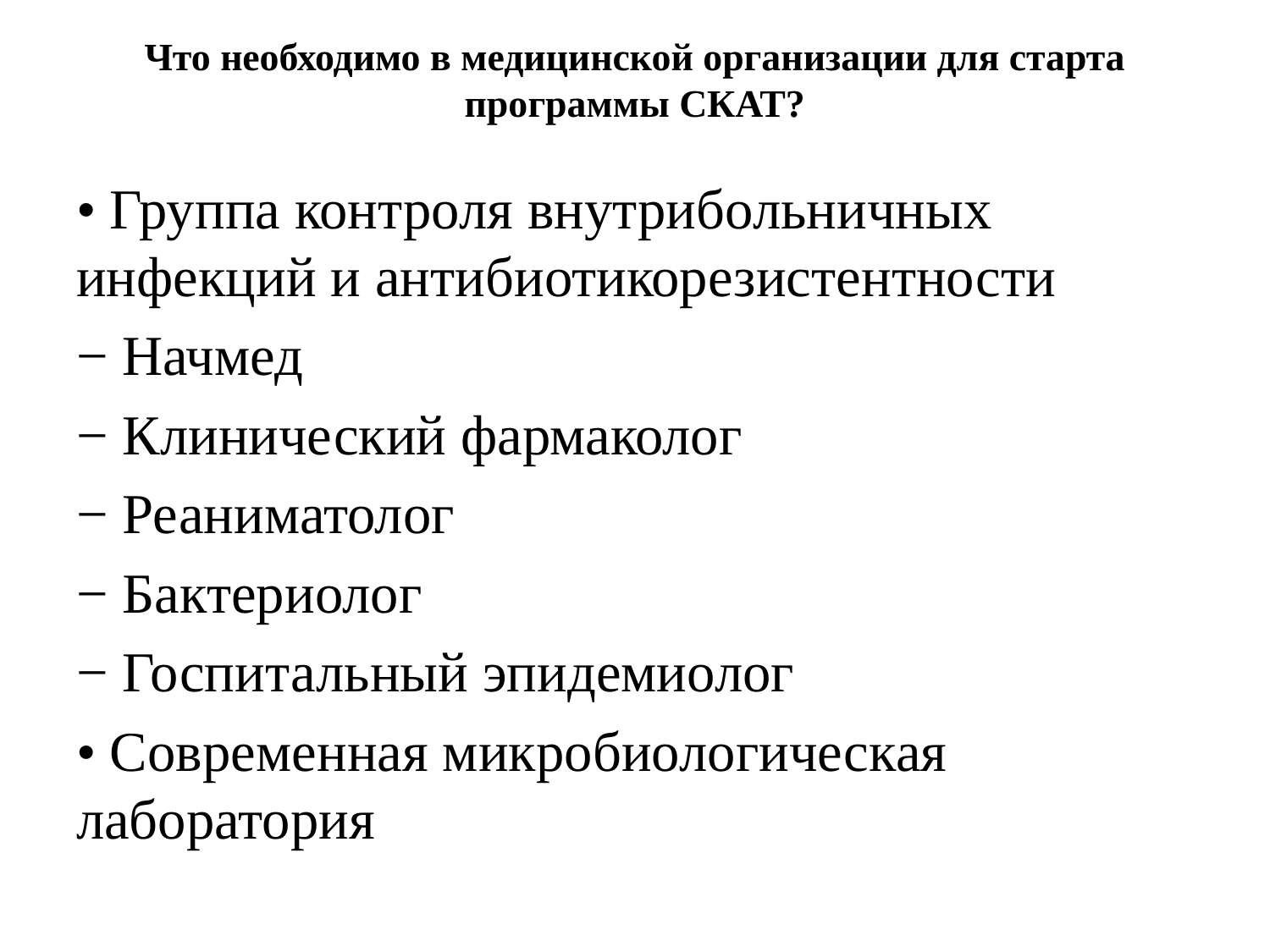

# Что необходимо в медицинской организации для старта программы СКАТ?
• Группа контроля внутрибольничных инфекций и антибиотикорезистентности
− Начмед
− Клинический фармаколог
− Реаниматолог
− Бактериолог
− Госпитальный эпидемиолог
• Современная микробиологическая лаборатория